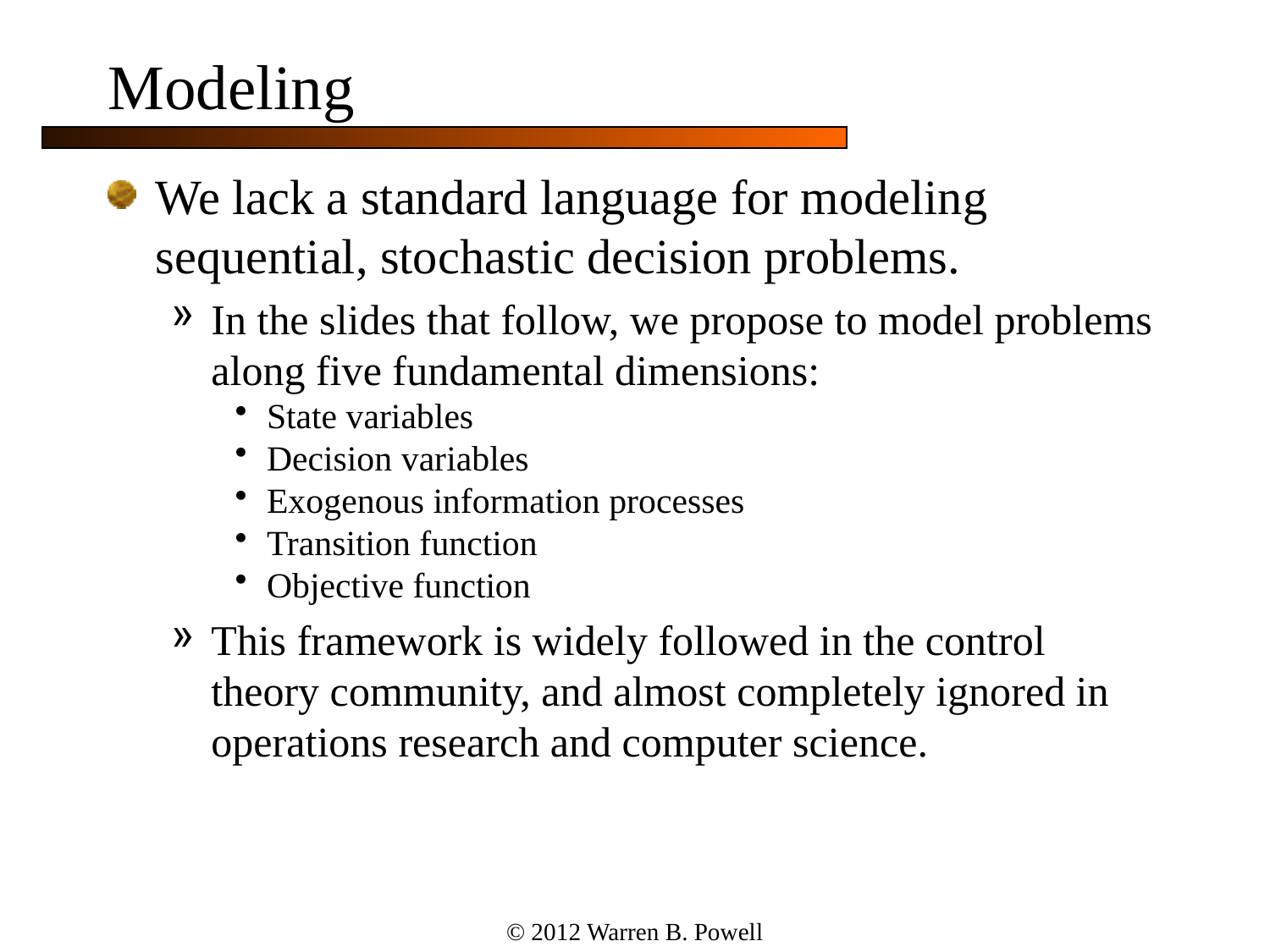

# Modeling
We lack a standard language for modeling sequential, stochastic decision problems.
In the slides that follow, we propose to model problems along five fundamental dimensions:
State variables
Decision variables
Exogenous information processes
Transition function
Objective function
This framework is widely followed in the control theory community, and almost completely ignored in operations research and computer science.
© 2012 Warren B. Powell